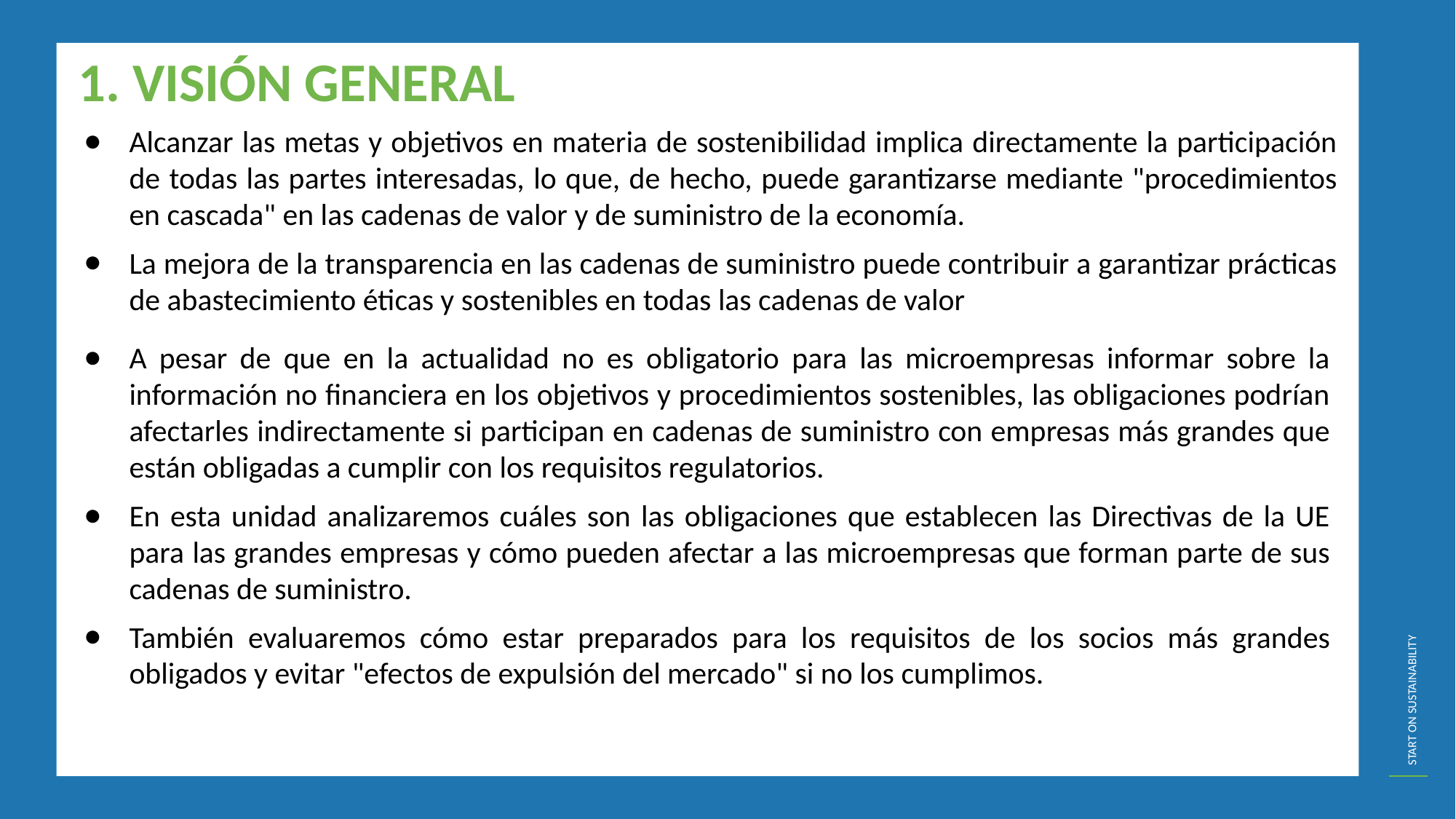

VISIÓN GENERAL
Alcanzar las metas y objetivos en materia de sostenibilidad implica directamente la participación de todas las partes interesadas, lo que, de hecho, puede garantizarse mediante "procedimientos en cascada" en las cadenas de valor y de suministro de la economía.
La mejora de la transparencia en las cadenas de suministro puede contribuir a garantizar prácticas de abastecimiento éticas y sostenibles en todas las cadenas de valor
A pesar de que en la actualidad no es obligatorio para las microempresas informar sobre la información no financiera en los objetivos y procedimientos sostenibles, las obligaciones podrían afectarles indirectamente si participan en cadenas de suministro con empresas más grandes que están obligadas a cumplir con los requisitos regulatorios.
En esta unidad analizaremos cuáles son las obligaciones que establecen las Directivas de la UE para las grandes empresas y cómo pueden afectar a las microempresas que forman parte de sus cadenas de suministro.
También evaluaremos cómo estar preparados para los requisitos de los socios más grandes obligados y evitar "efectos de expulsión del mercado" si no los cumplimos.